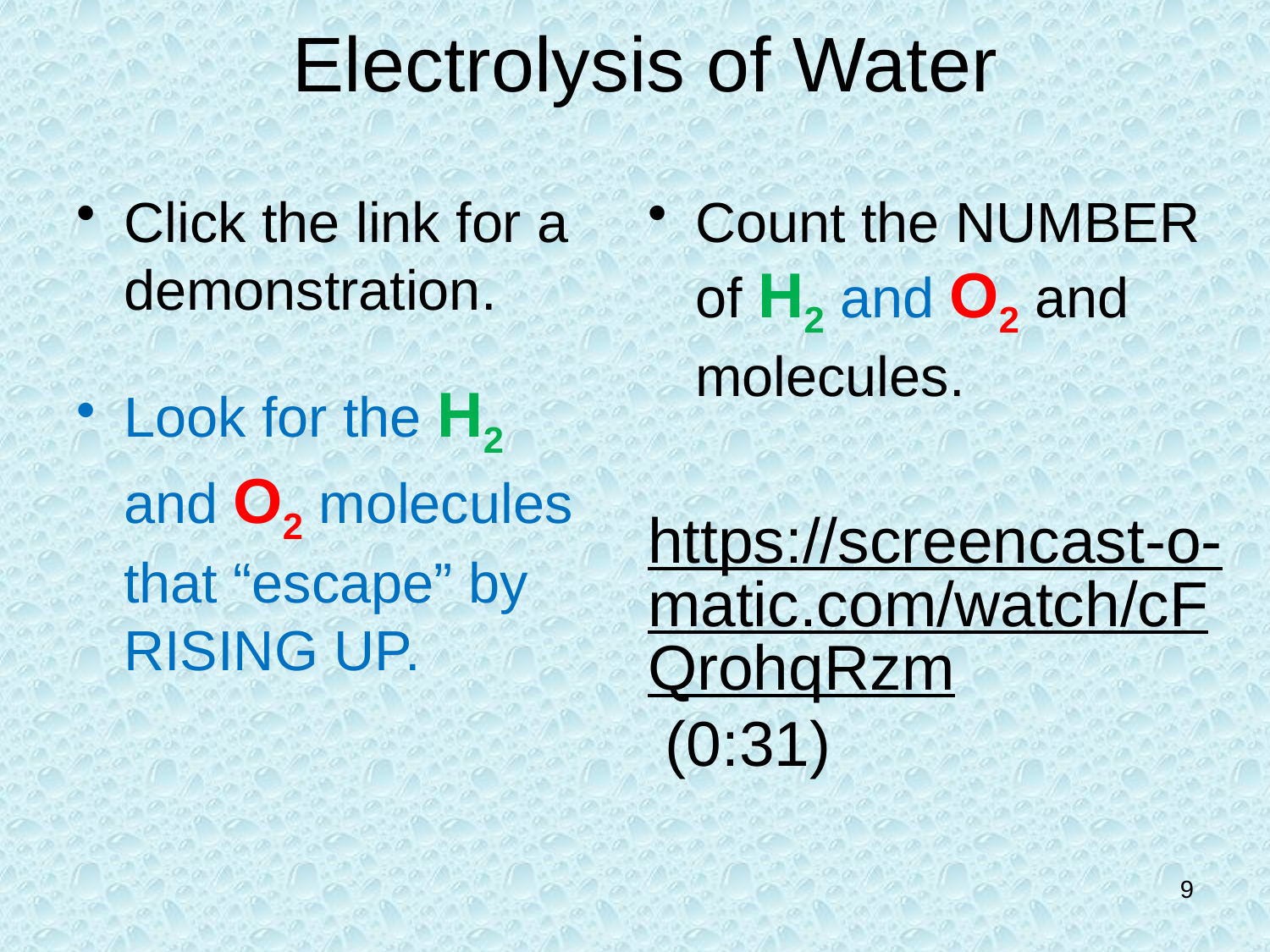

# Electrolysis of Water
Click the link for a demonstration.

Look for the H2 and O2 molecules that “escape” by RISING UP.
Count the NUMBER of H2 and O2 and molecules.

https://screencast-o-matic.com/watch/cFQrohqRzm (0:31)
9